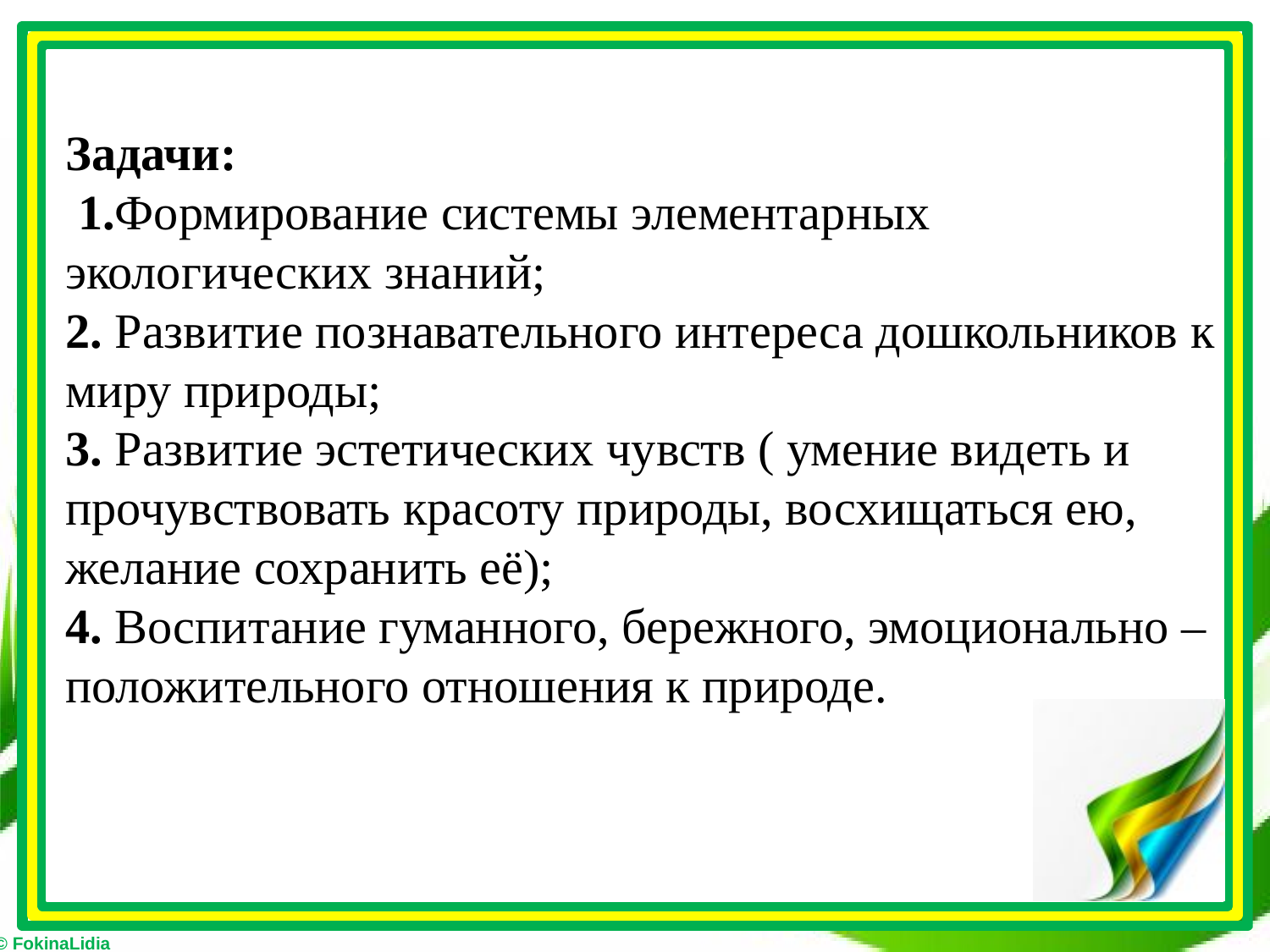

Задачи:
 1.Формирование системы элементарных экологических знаний;
2. Развитие познавательного интереса дошкольников к миру природы;
3. Развитие эстетических чувств ( умение видеть и прочувствовать красоту природы, восхищаться ею, желание сохранить её);
4. Воспитание гуманного, бережного, эмоционально – положительного отношения к природе.